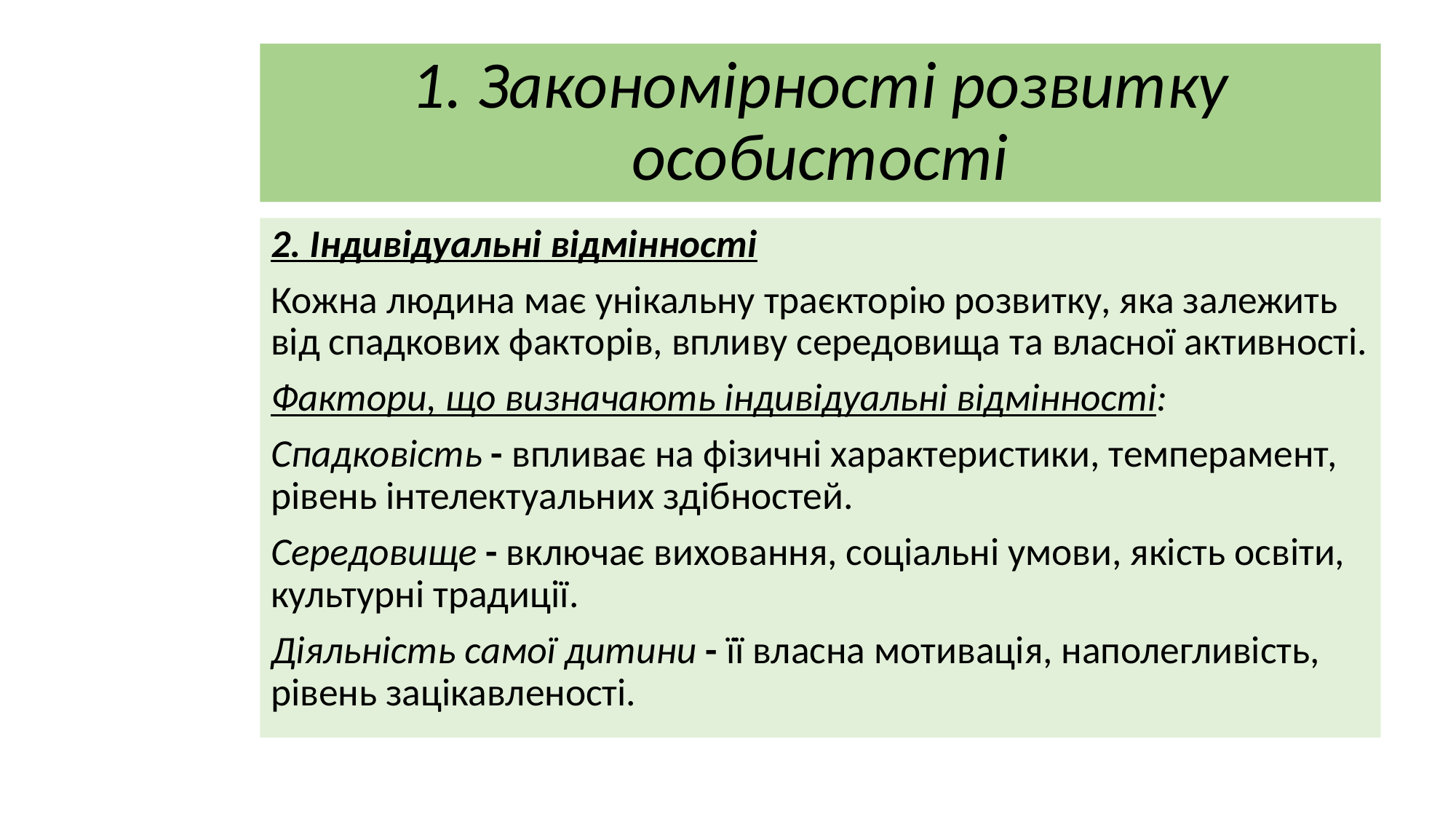

# 1. Закономірності розвитку особистості
2. Індивідуальні відмінності
Кожна людина має унікальну траєкторію розвитку, яка залежить від спадкових факторів, впливу середовища та власної активності.
Фактори, що визначають індивідуальні відмінності:
Спадковість - впливає на фізичні характеристики, темперамент, рівень інтелектуальних здібностей.
Середовище - включає виховання, соціальні умови, якість освіти, культурні традиції.
Діяльність самої дитини - її власна мотивація, наполегливість, рівень зацікавленості.